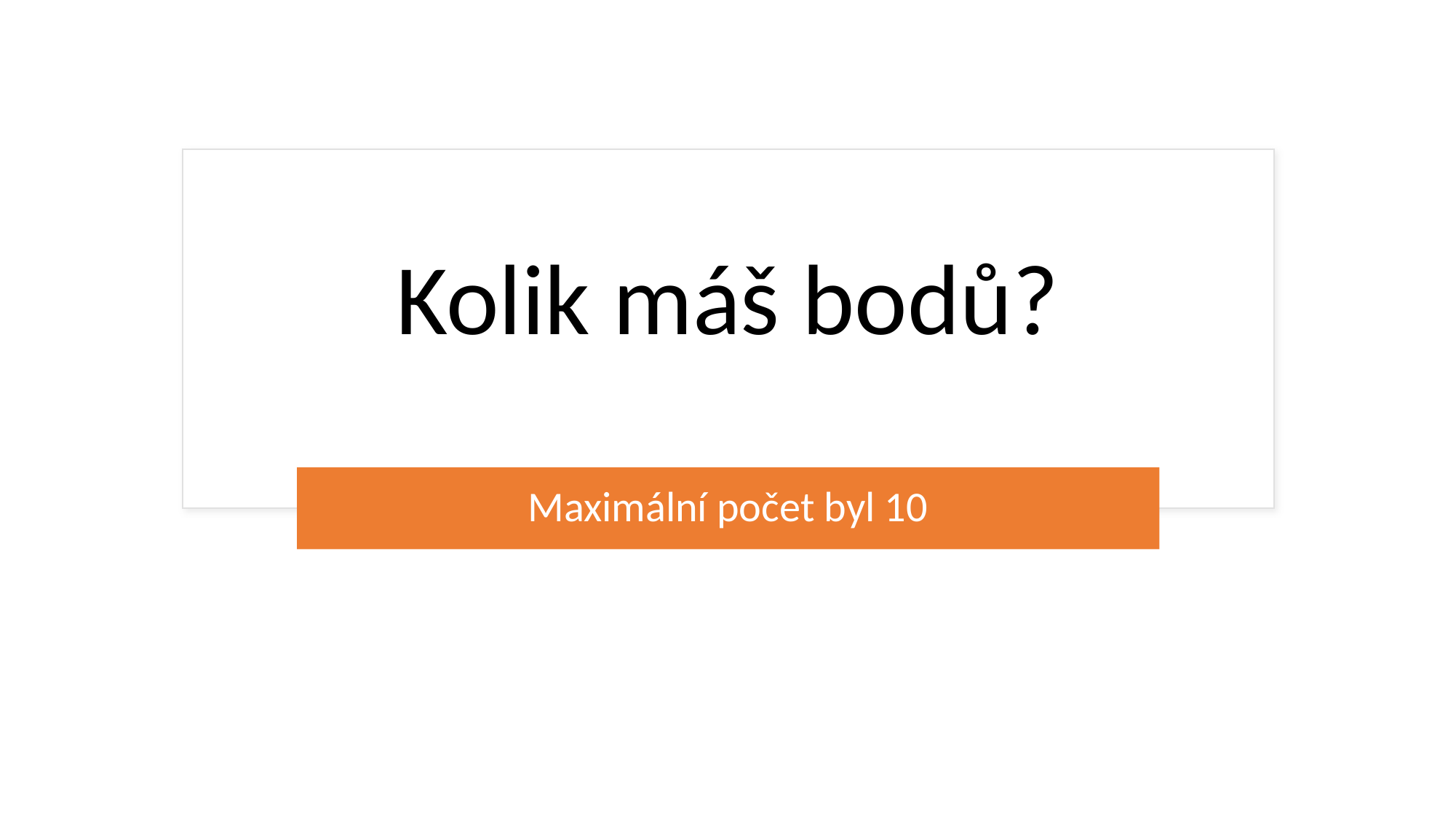

# Kolik máš bodů?

Maximální počet byl 10